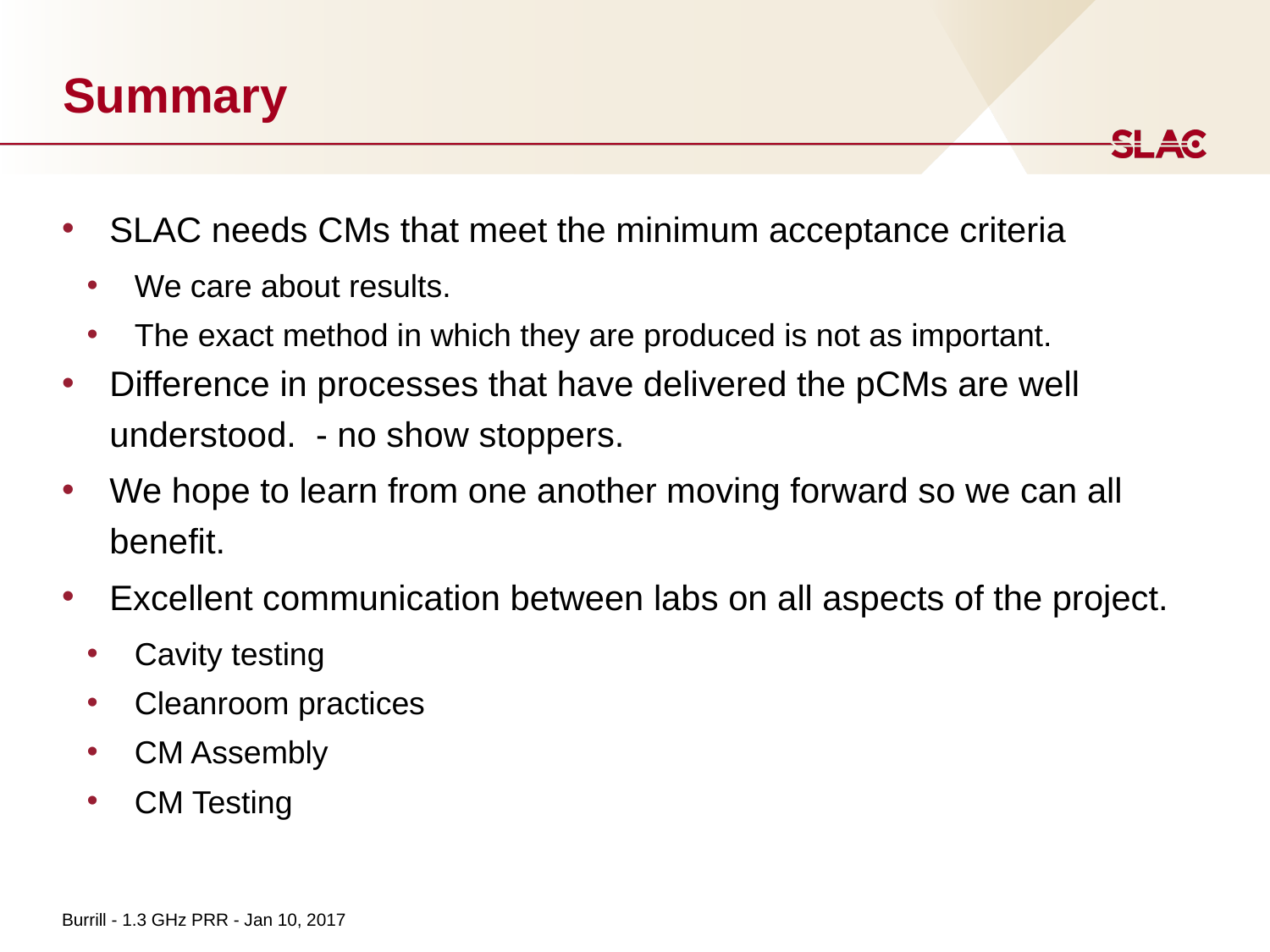

# Summary
SLAC needs CMs that meet the minimum acceptance criteria
We care about results.
The exact method in which they are produced is not as important.
Difference in processes that have delivered the pCMs are well understood.  - no show stoppers.
We hope to learn from one another moving forward so we can all benefit.
Excellent communication between labs on all aspects of the project.
Cavity testing
Cleanroom practices
CM Assembly
CM Testing

Burrill - 1.3 GHz PRR - Jan 10, 2017